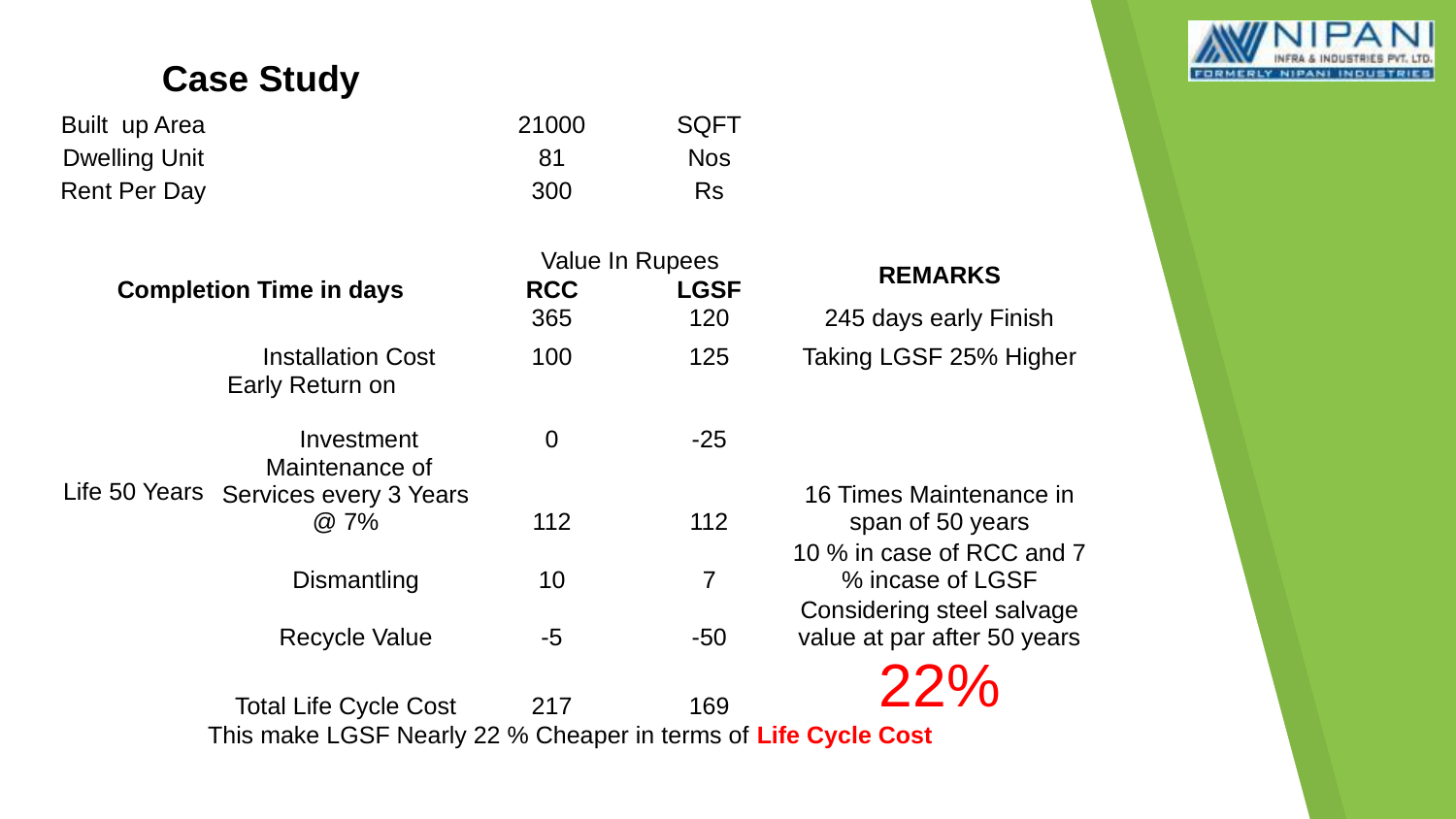

| Case Study |  |  |  |  |
| --- | --- | --- | --- | --- |
| Built up Area |  | 21000 | SQFT |  |
| Dwelling Unit |  | 81 | Nos |  |
| Rent Per Day |  | 300 | Rs |  |
|  |  |  |  |  |
| Completion Time in days |  | Value In Rupees |  | REMARKS |
|  |  | RCC | LGSF |  |
|  |  | 365 | 120 | 245 days early Finish |
| Life 50 Years | Installation Cost | 100 | 125 | Taking LGSF 25% Higher |
|  | Early Return on Investment | 0 | -25 |  |
|  | Maintenance of Services every 3 Years @ 7% | 112 | 112 | 16 Times Maintenance in span of 50 years |
|  | Dismantling | 10 | 7 | 10 % in case of RCC and 7 % incase of LGSF |
|  | Recycle Value | -5 | -50 | Considering steel salvage value at par after 50 years |
|  | Total Life Cycle Cost | 217 | 169 | 22% |
| This make LGSF Nearly 22 % Cheaper in terms of Life Cycle Cost |  |  |  |  |